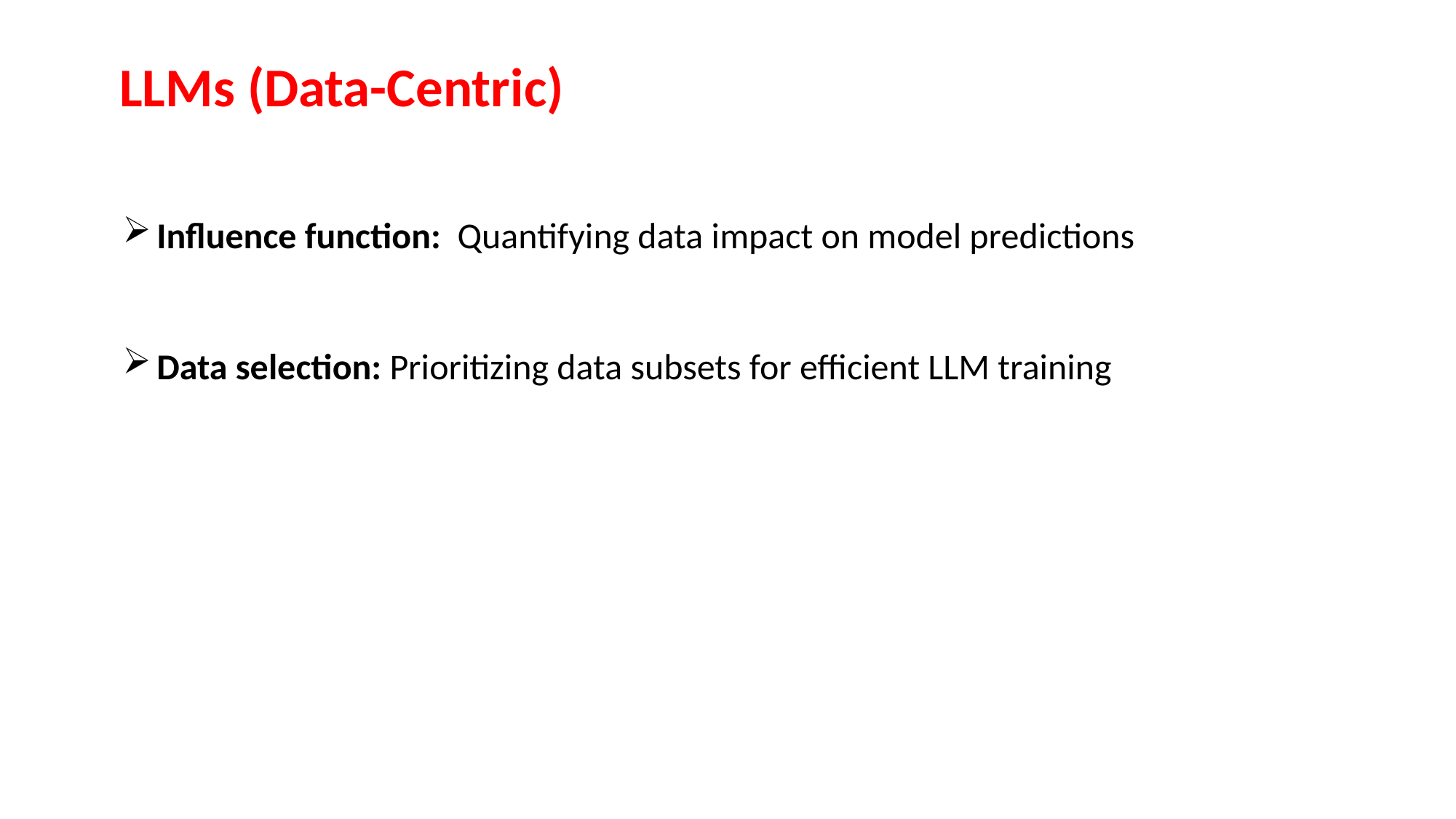

LLMs (Data-Centric)
Influence function:  Quantifying data impact on model predictions

Data selection: Prioritizing data subsets for efficient LLM training